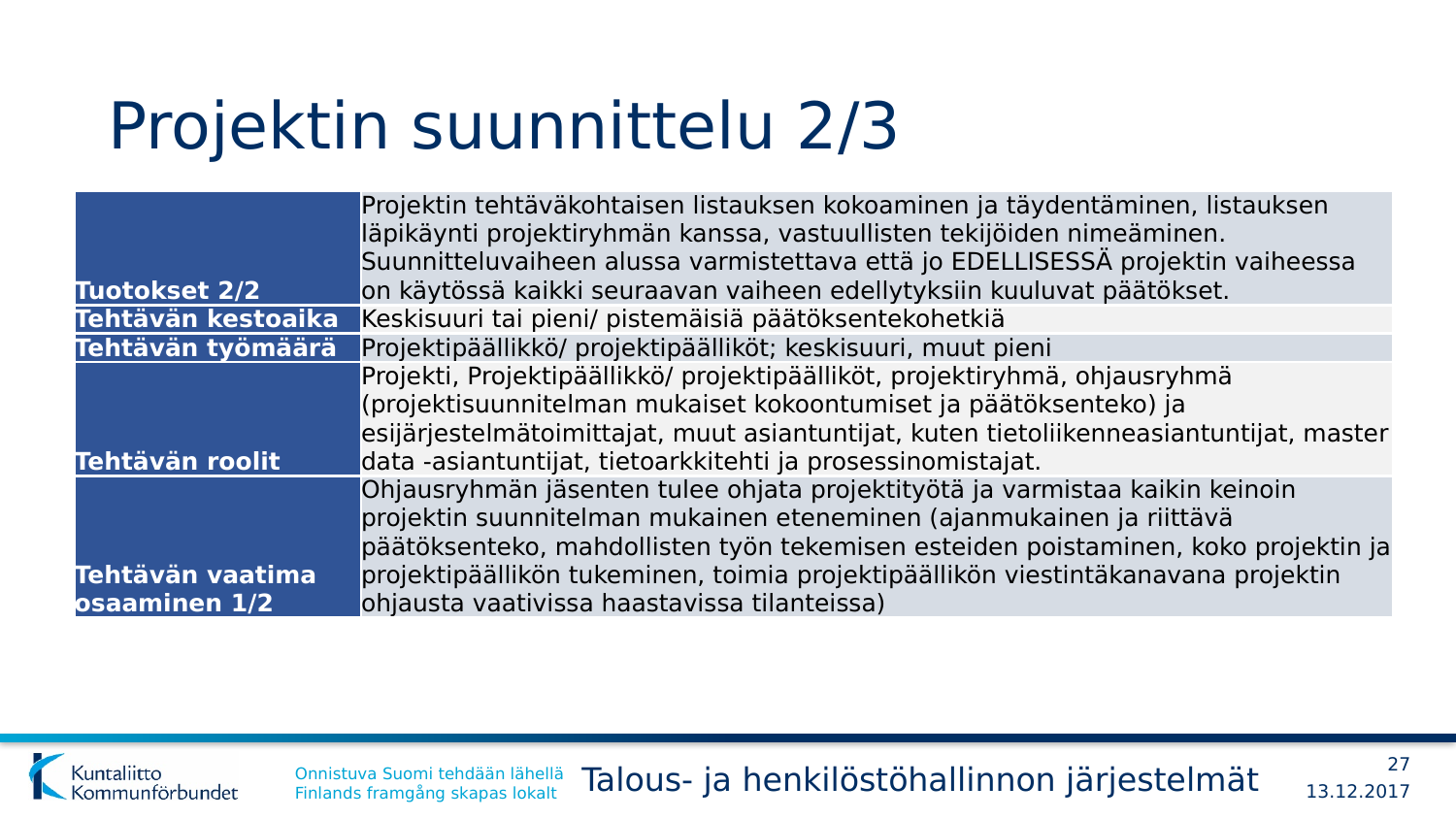

# Projektin suunnittelu 2/3
| Tuotokset 2/2 | Projektin tehtäväkohtaisen listauksen kokoaminen ja täydentäminen, listauksen läpikäynti projektiryhmän kanssa, vastuullisten tekijöiden nimeäminen. Suunnitteluvaiheen alussa varmistettava että jo EDELLISESSÄ projektin vaiheessa on käytössä kaikki seuraavan vaiheen edellytyksiin kuuluvat päätökset. |
| --- | --- |
| Tehtävän kestoaika | Keskisuuri tai pieni/ pistemäisiä päätöksentekohetkiä |
| Tehtävän työmäärä | Projektipäällikkö/ projektipäälliköt; keskisuuri, muut pieni |
| Tehtävän roolit | Projekti, Projektipäällikkö/ projektipäälliköt, projektiryhmä, ohjausryhmä (projektisuunnitelman mukaiset kokoontumiset ja päätöksenteko) ja esijärjestelmätoimittajat, muut asiantuntijat, kuten tietoliikenneasiantuntijat, master data -asiantuntijat, tietoarkkitehti ja prosessinomistajat. |
| Tehtävän vaatima osaaminen 1/2 | Ohjausryhmän jäsenten tulee ohjata projektityötä ja varmistaa kaikin keinoin projektin suunnitelman mukainen eteneminen (ajanmukainen ja riittävä päätöksenteko, mahdollisten työn tekemisen esteiden poistaminen, koko projektin ja projektipäällikön tukeminen, toimia projektipäällikön viestintäkanavana projektin ohjausta vaativissa haastavissa tilanteissa) |
27
Talous- ja henkilöstöhallinnon järjestelmät
13.12.2017